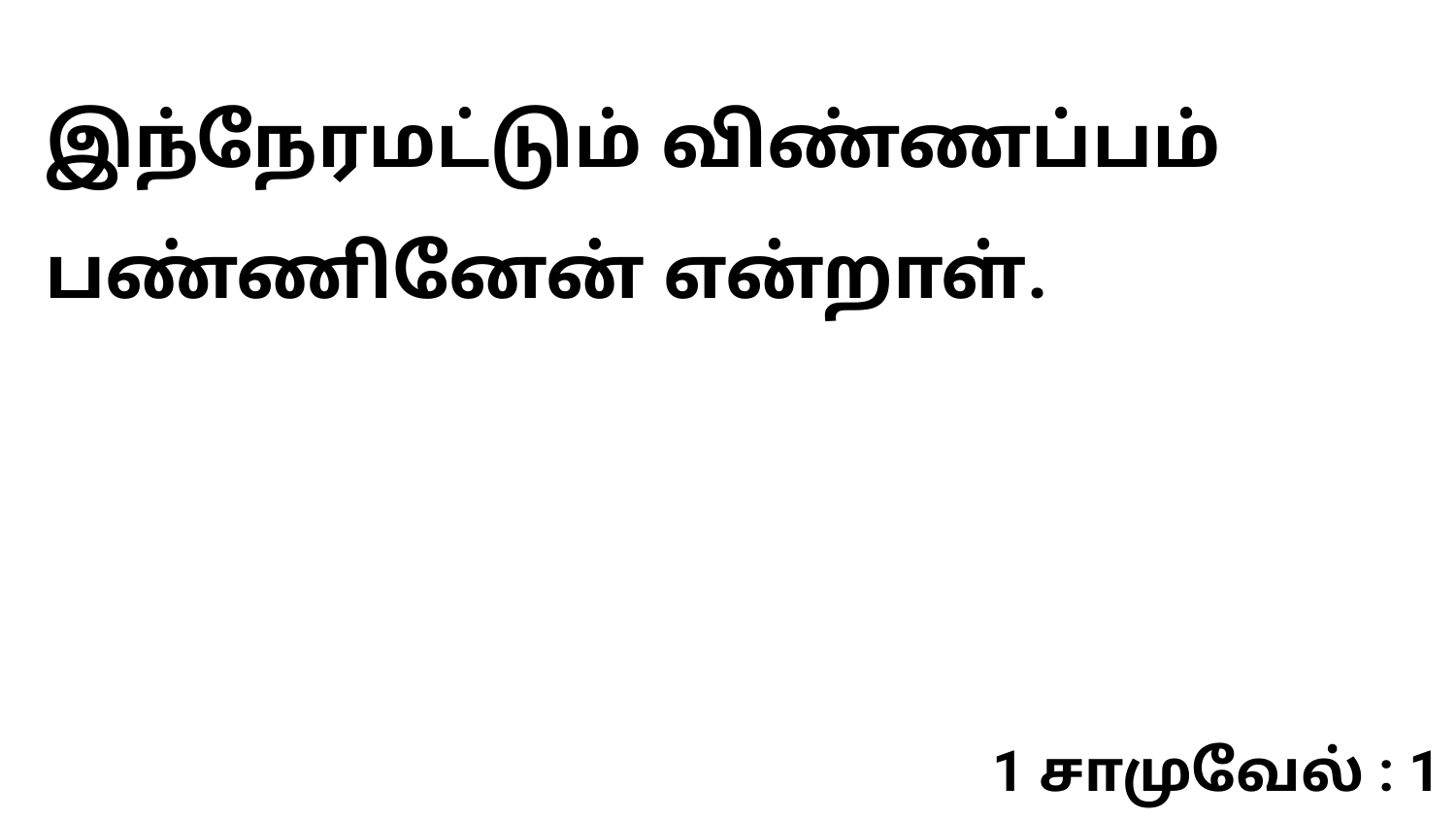

இந்நேரமட்டும் விண்ணப்பம் பண்ணினேன் என்றாள்.
1 சாமுவேல் : 1